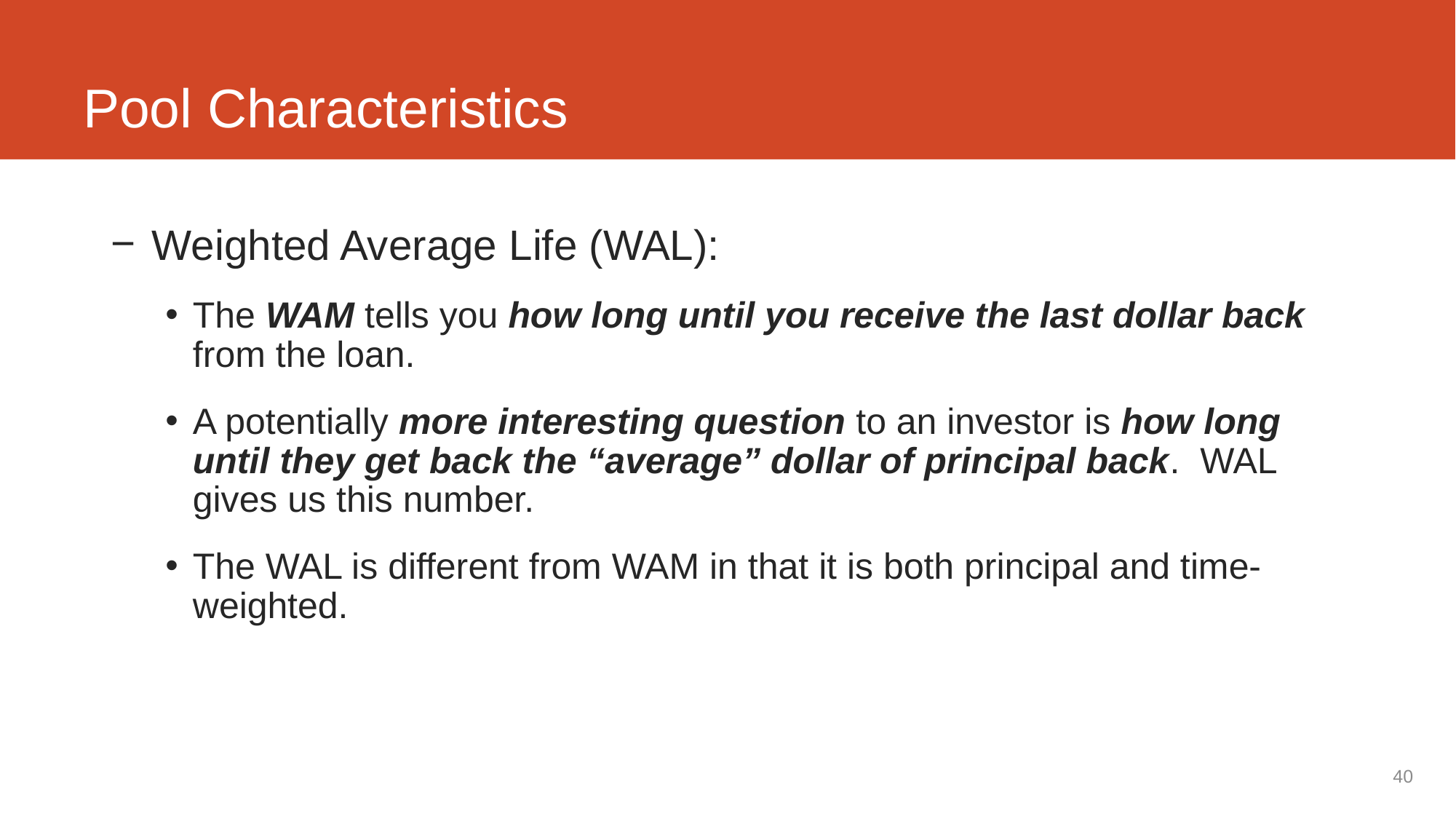

# Pool Characteristics
Weighted Average Life (WAL):
The WAM tells you how long until you receive the last dollar back from the loan.
A potentially more interesting question to an investor is how long until they get back the “average” dollar of principal back.  WAL gives us this number.
The WAL is different from WAM in that it is both principal and time-weighted.

40